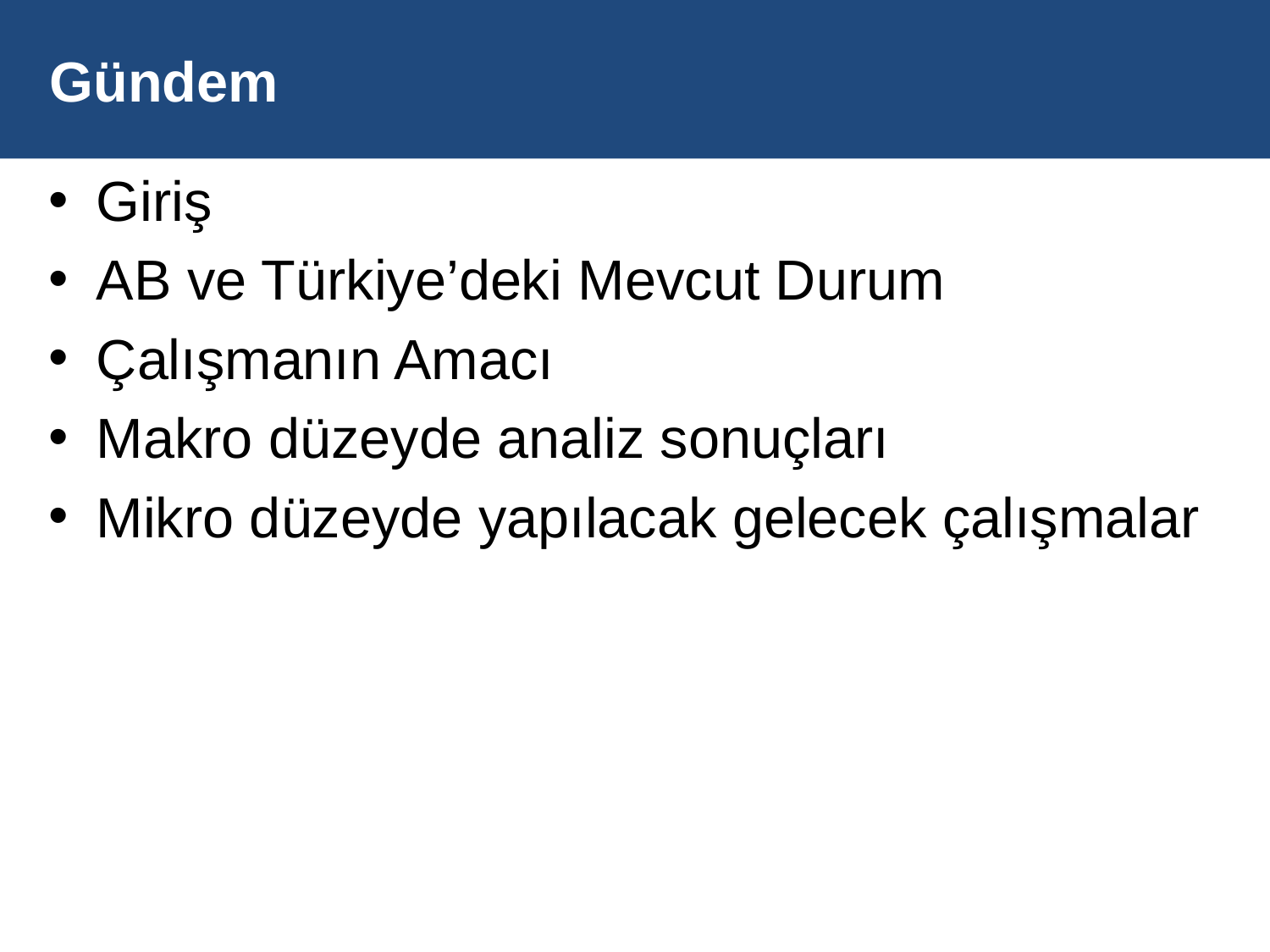

# Gündem
Giriş
AB ve Türkiye’deki Mevcut Durum
Çalışmanın Amacı
Makro düzeyde analiz sonuçları
Mikro düzeyde yapılacak gelecek çalışmalar